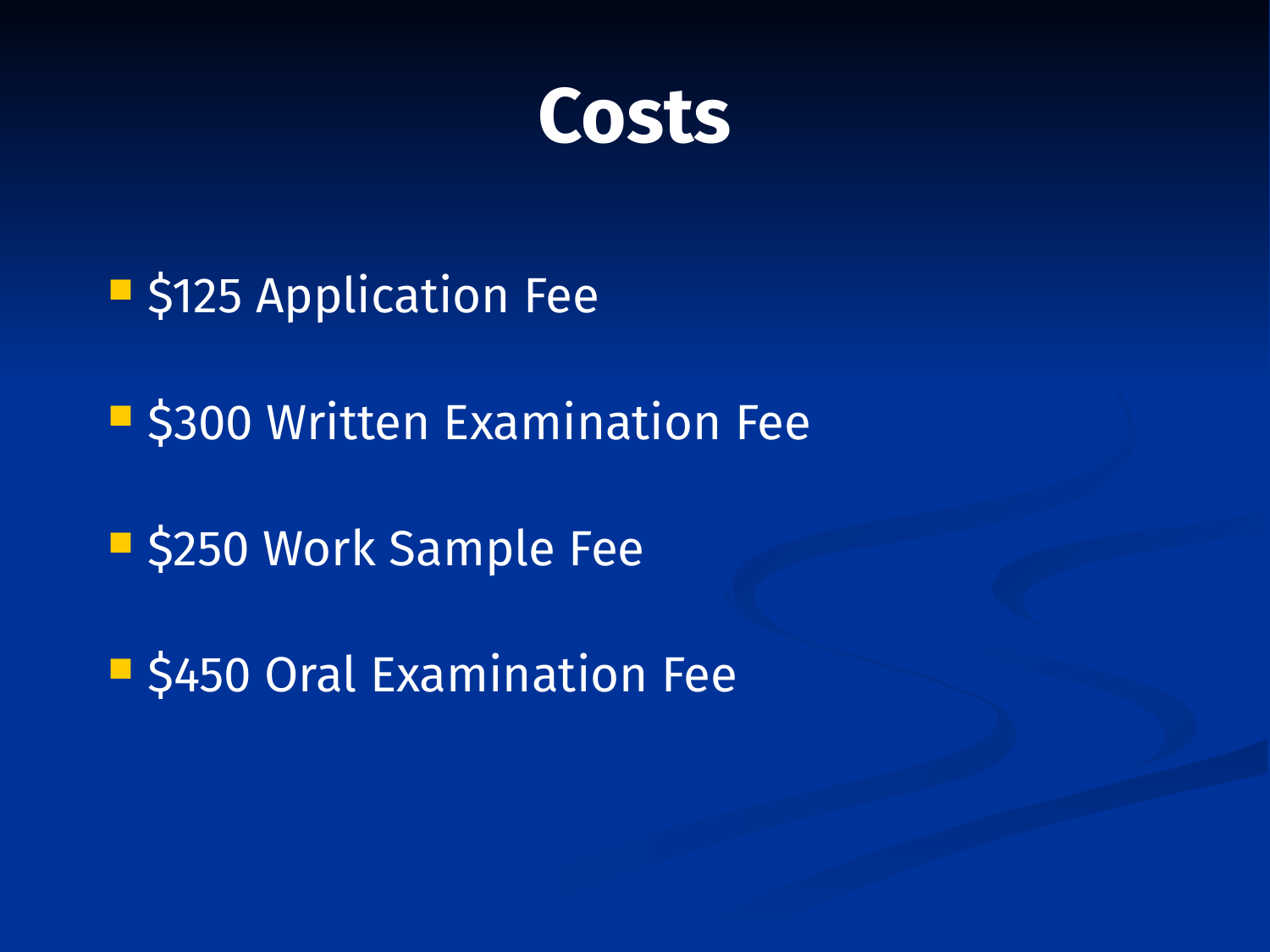

# Costs
$125 Application Fee

$300 Written Examination Fee

$250 Work Sample Fee

$450 Oral Examination Fee